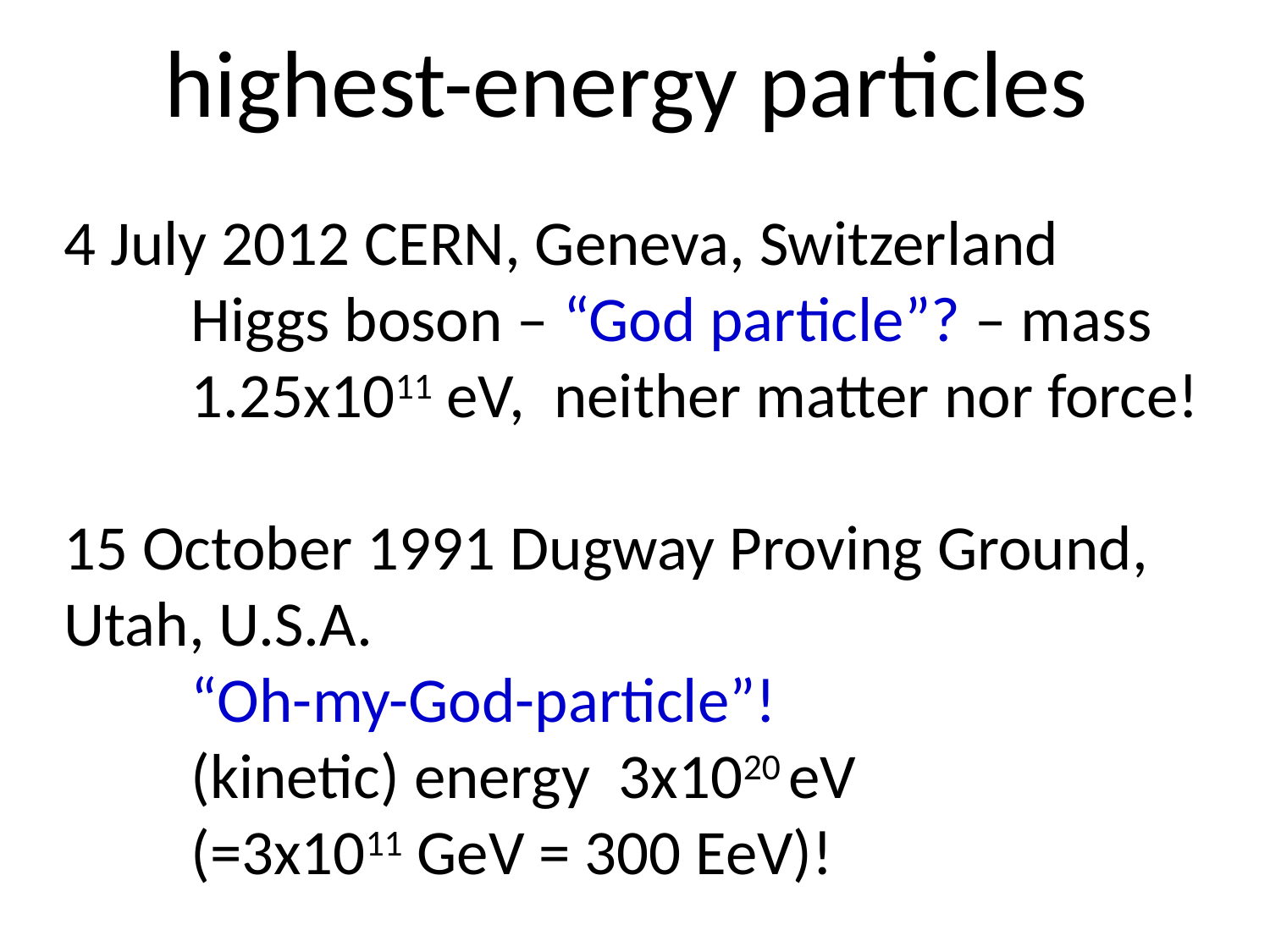

# highest-energy particles
4 July 2012 CERN, Geneva, Switzerland
	Higgs boson – “God particle”? – mass 		1.25x1011 eV,  neither matter nor force!

15 October 1991 Dugway Proving Ground, 	Utah, U.S.A.
	“Oh-my-God-particle”!
	(kinetic) energy  3x1020 eV
	(=3x1011 GeV = 300 EeV)!